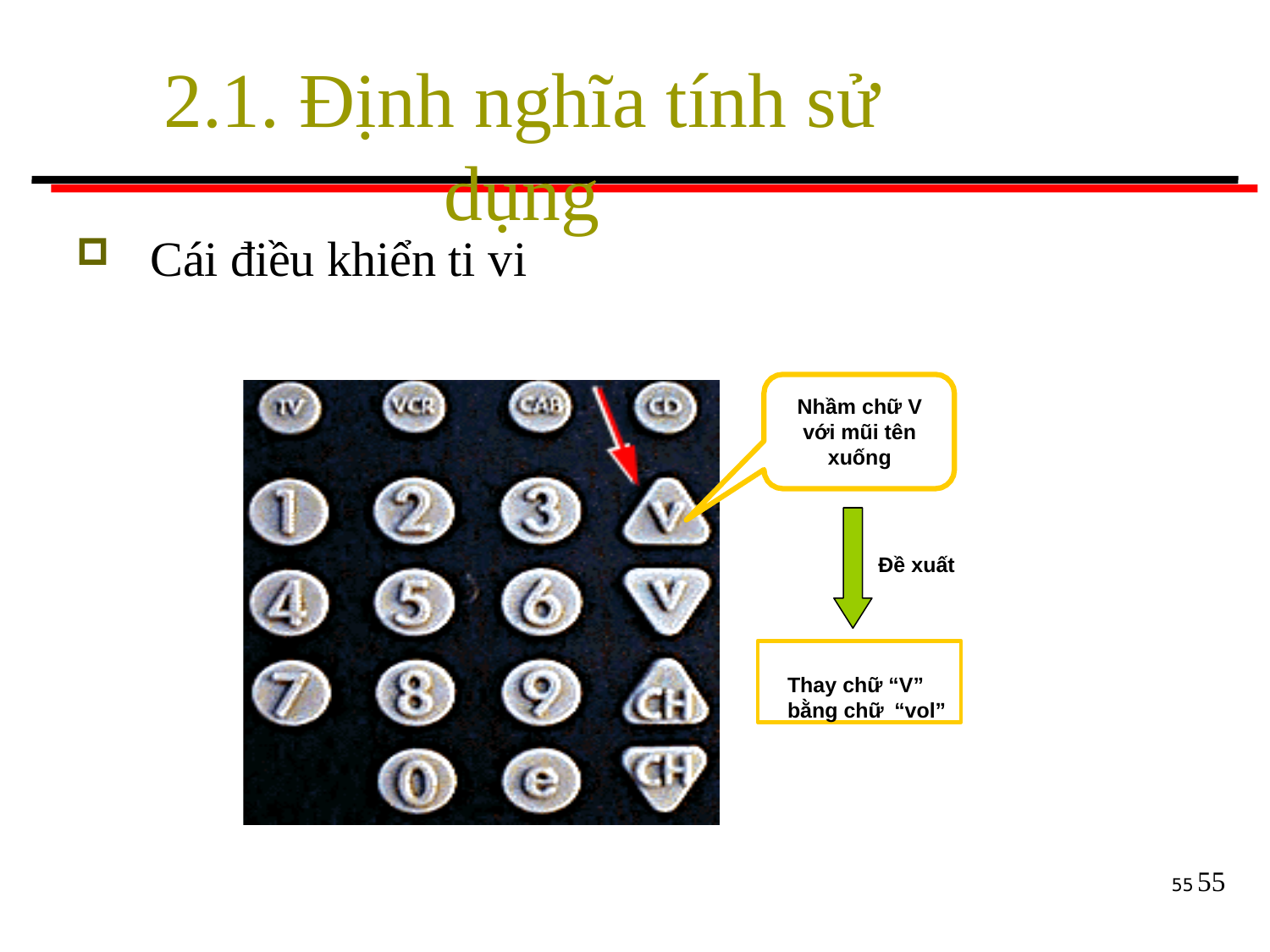

# 2.1. Định nghĩa tính sử dụng
Cái điều khiển ti vi

Nhầm chữ V  với mũi tên  xuống

Đề xuất

Thay chữ “V”  bằng chữ “vol”
55
55